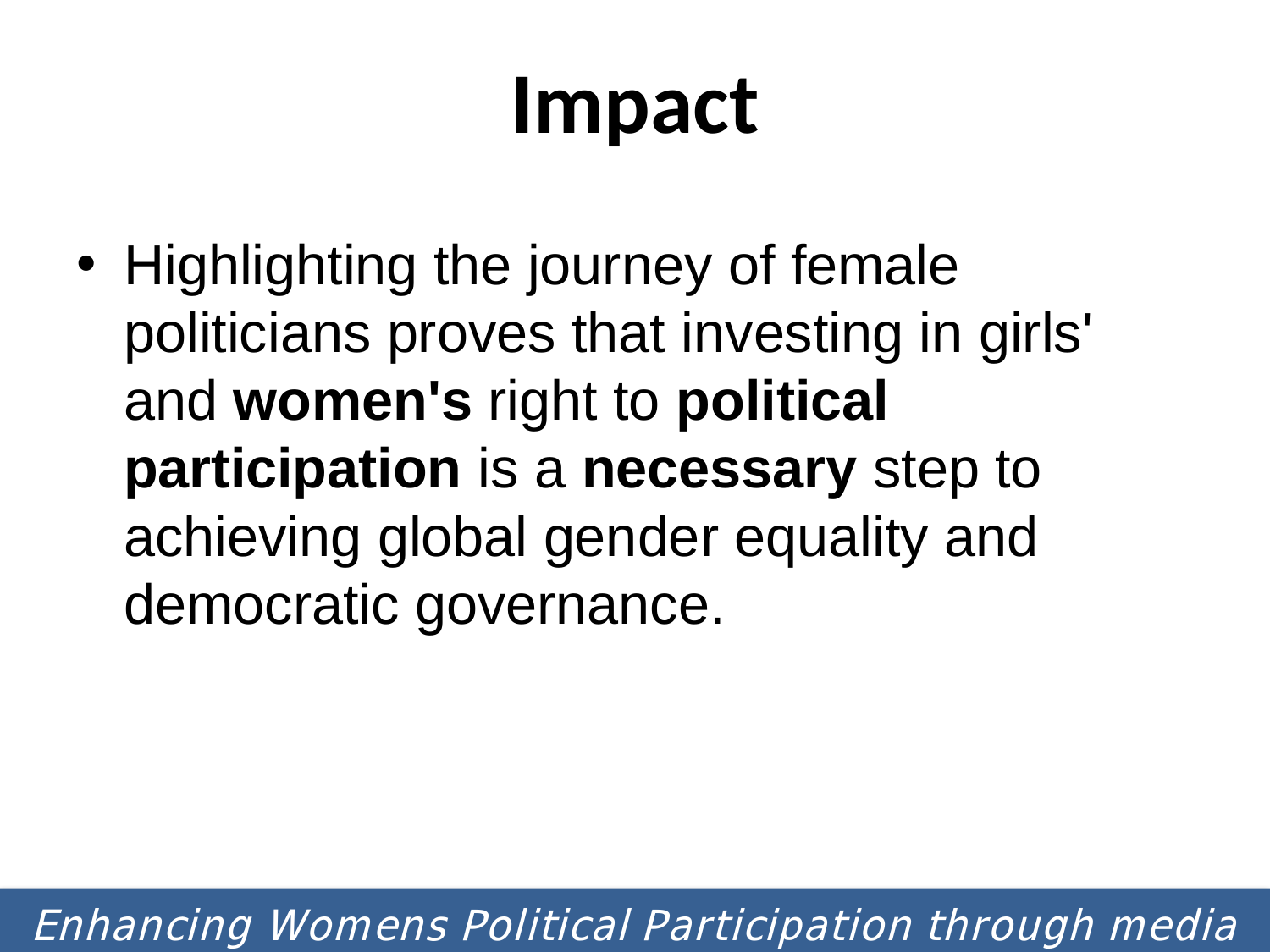

# Impact
Highlighting the journey of female politicians proves that investing in girls' and women's right to political participation is a necessary step to achieving global gender equality and democratic governance.

Enhancing Womens Political Participation through media